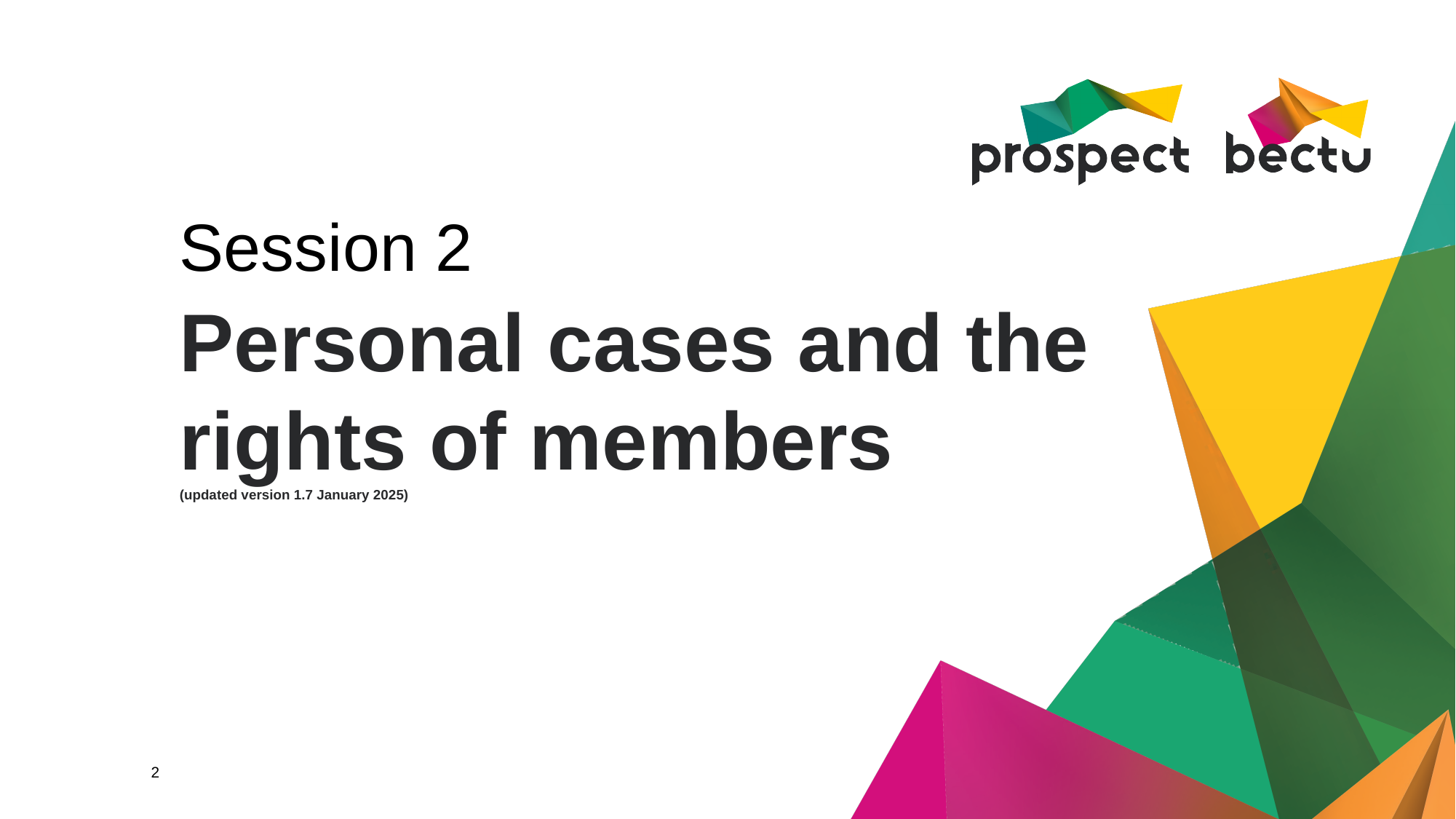

Session 2
# Personal cases and the rights of members (updated version 1.7 January 2025)